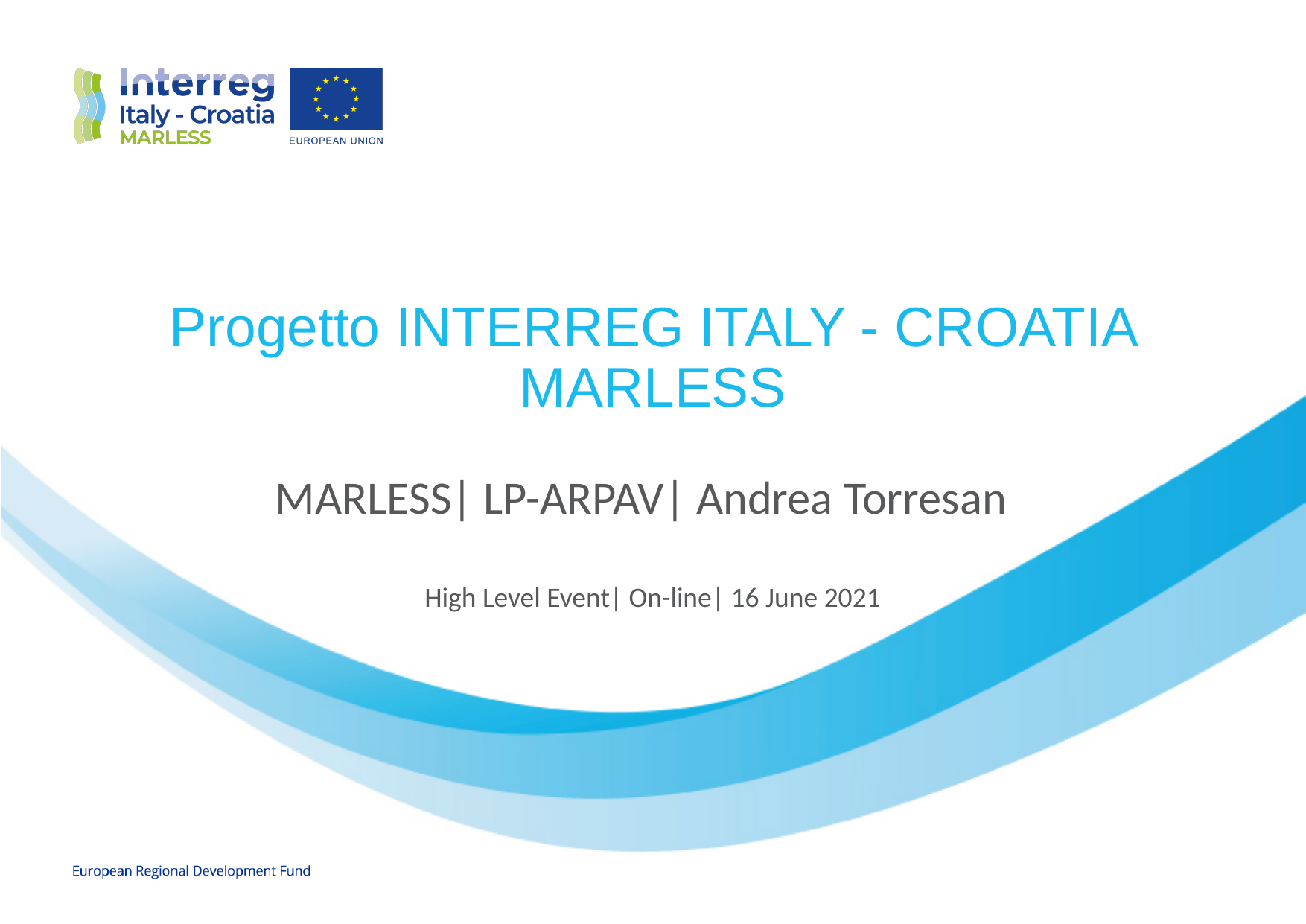

# Progetto INTERREG ITALY - CROATIA MARLESS
MARLESS| LP-ARPAV| Andrea Torresan
High Level Event| On-line| 16 June 2021